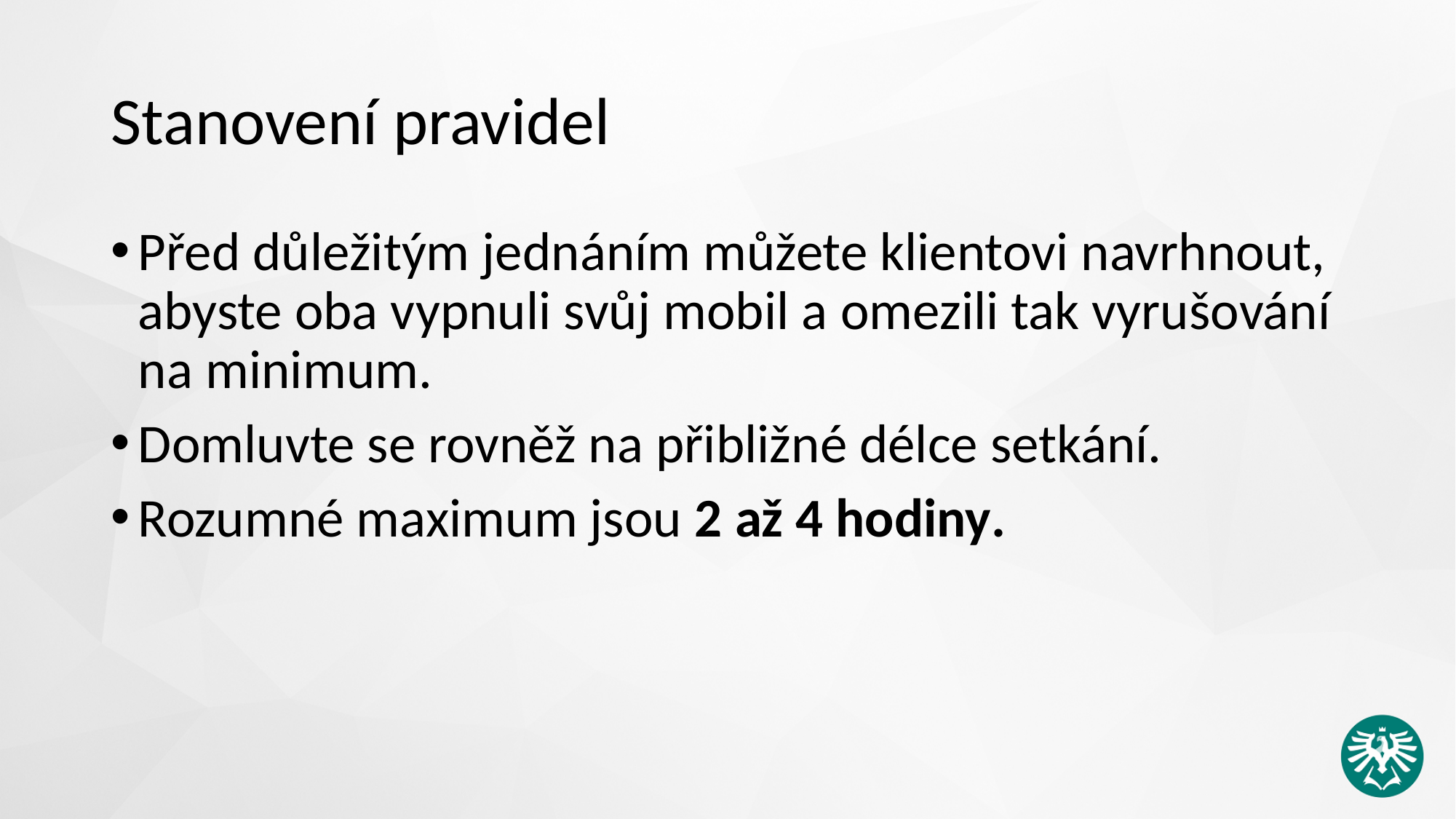

# Stanovení pravidel
Před důležitým jednáním můžete klientovi navrhnout, abyste oba vypnuli svůj mobil a omezili tak vyrušování na minimum.
Domluvte se rovněž na přibližné délce setkání.
Rozumné maximum jsou 2 až 4 hodiny.